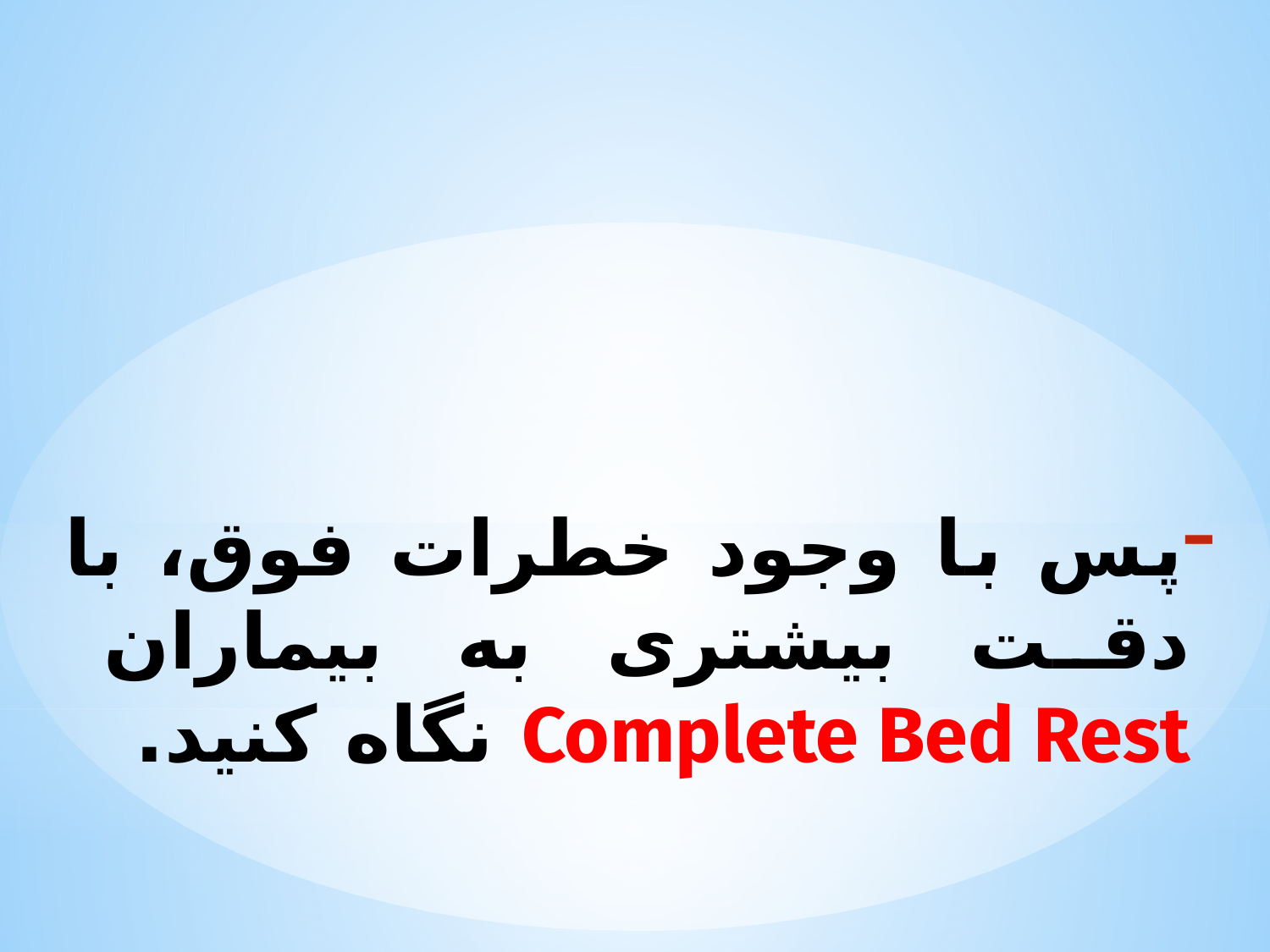

پس با وجود خطرات فوق، با دقت بیشتری به بیماران Complete Bed Rest نگاه کنید.